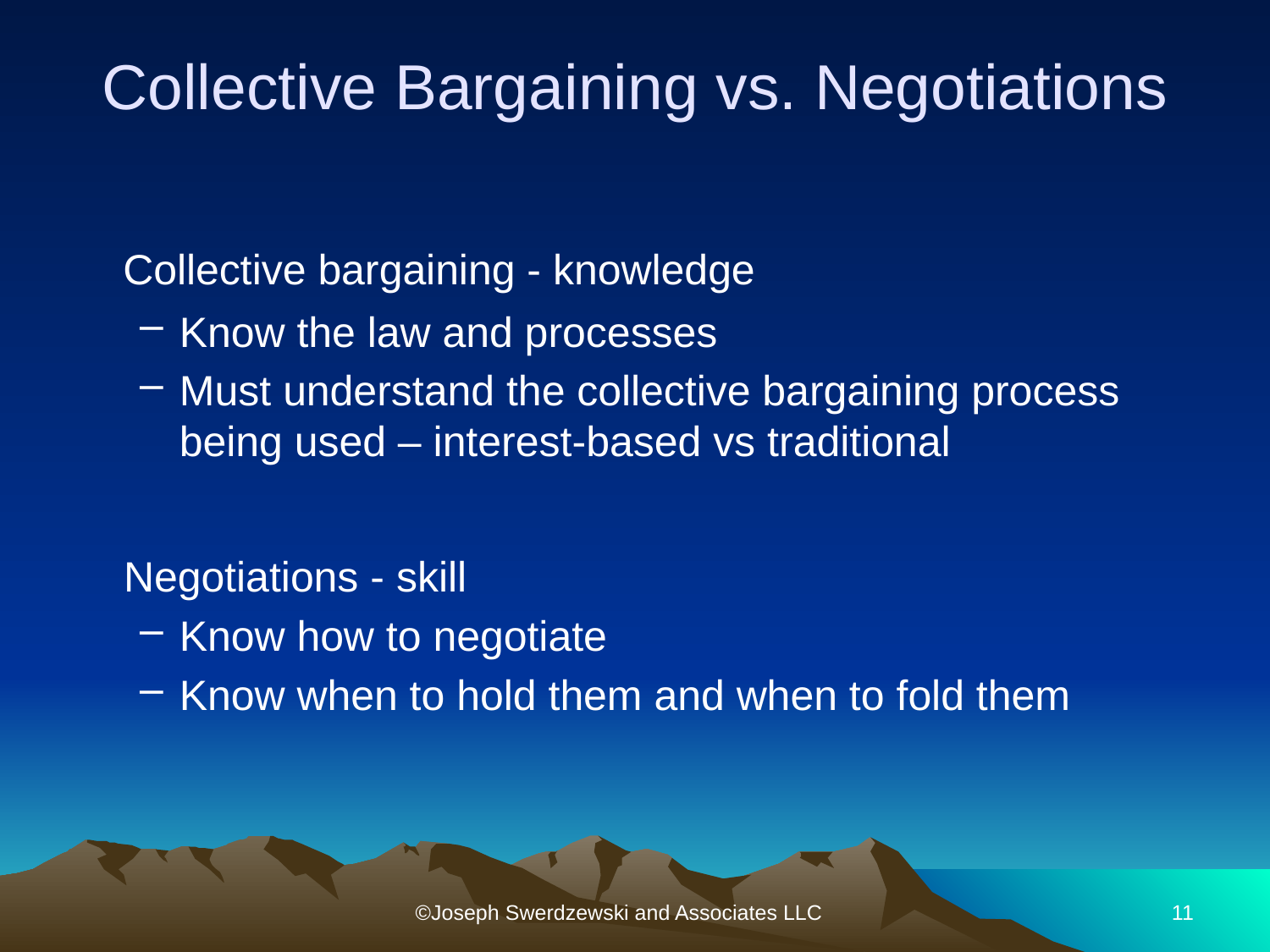

# Collective Bargaining vs. Negotiations
   Collective bargaining - knowledge
Know the law and processes
Must understand the collective bargaining process being used – interest-based vs traditional

    Negotiations - skill
Know how to negotiate
Know when to hold them and when to fold them

©Joseph Swerdzewski and Associates LLC
11